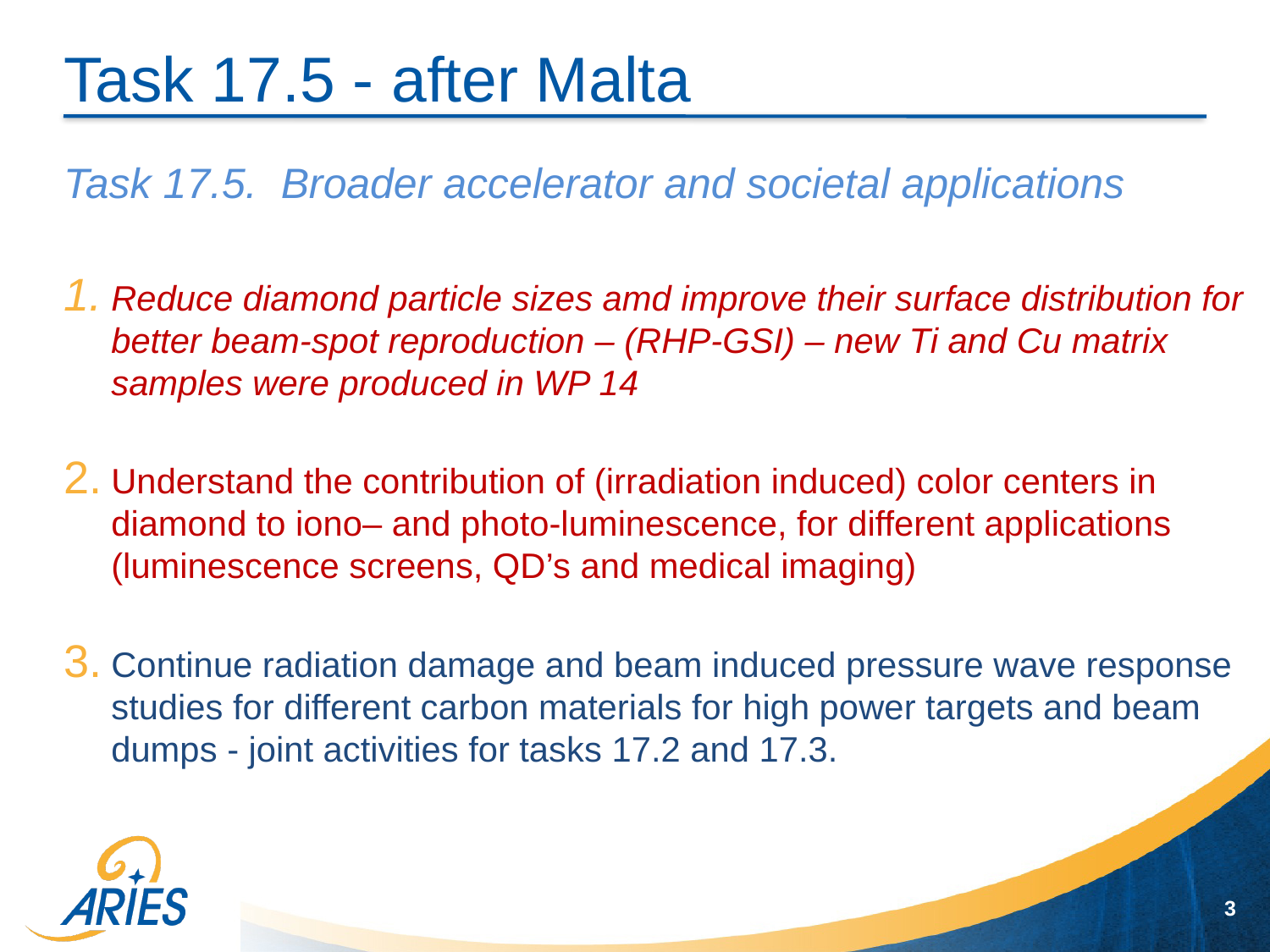

# Task 17.5 - after Malta
Task 17.5.  Broader accelerator and societal applications
Reduce diamond particle sizes amd improve their surface distribution for better beam-spot reproduction – (RHP-GSI) – new Ti and Cu matrix samples were produced in WP 14

Understand the contribution of (irradiation induced) color centers in diamond to iono– and photo-luminescence, for different applications (luminescence screens, QD’s and medical imaging)

Continue radiation damage and beam induced pressure wave response studies for different carbon materials for high power targets and beam dumps - joint activities for tasks 17.2 and 17.3.

3